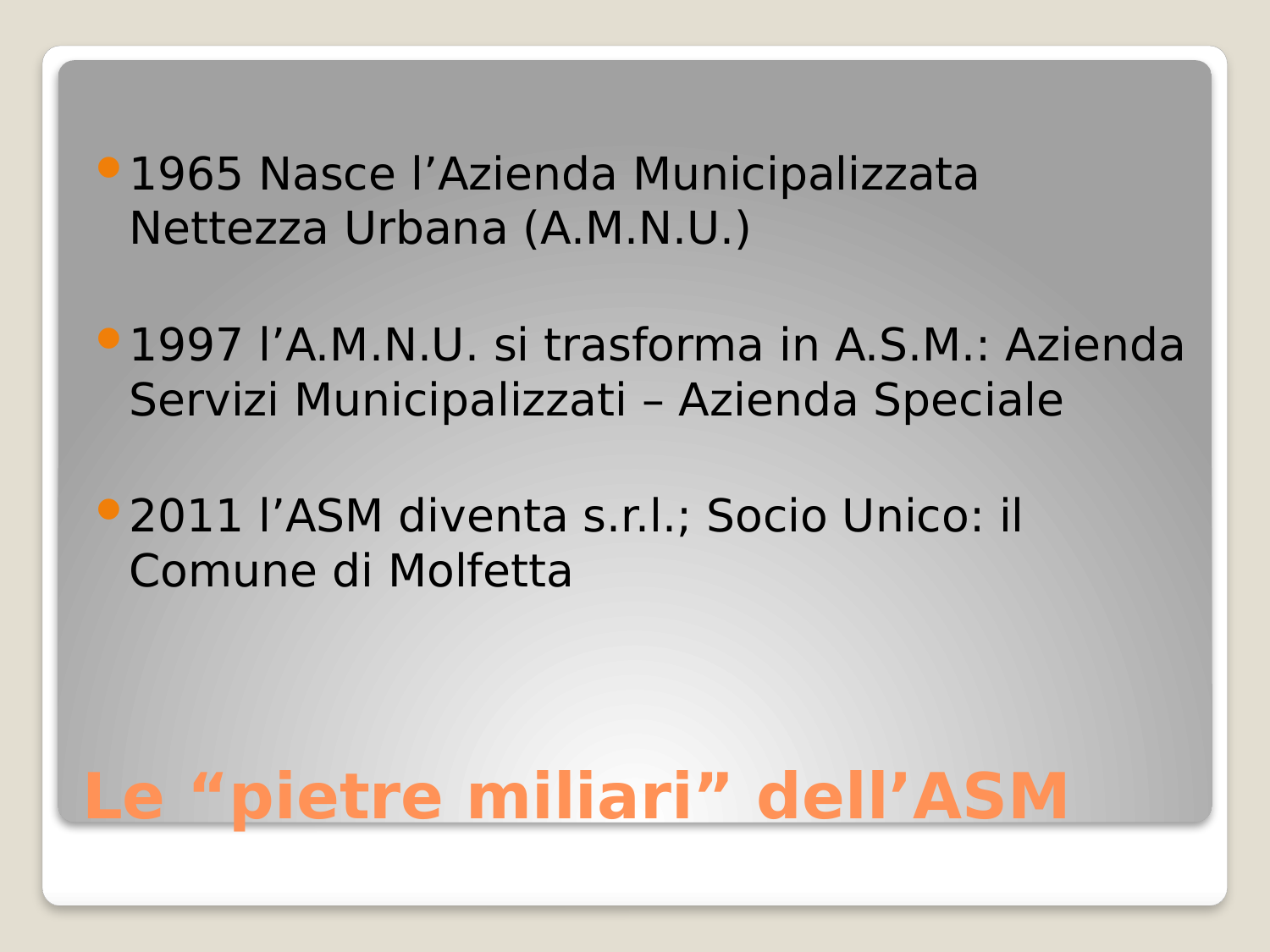

1965 Nasce l’Azienda Municipalizzata Nettezza Urbana (A.M.N.U.)

1997 l’A.M.N.U. si trasforma in A.S.M.: Azienda Servizi Municipalizzati – Azienda Speciale

2011 l’ASM diventa s.r.l.; Socio Unico: il Comune di Molfetta
# Le “pietre miliari” dell’ASM